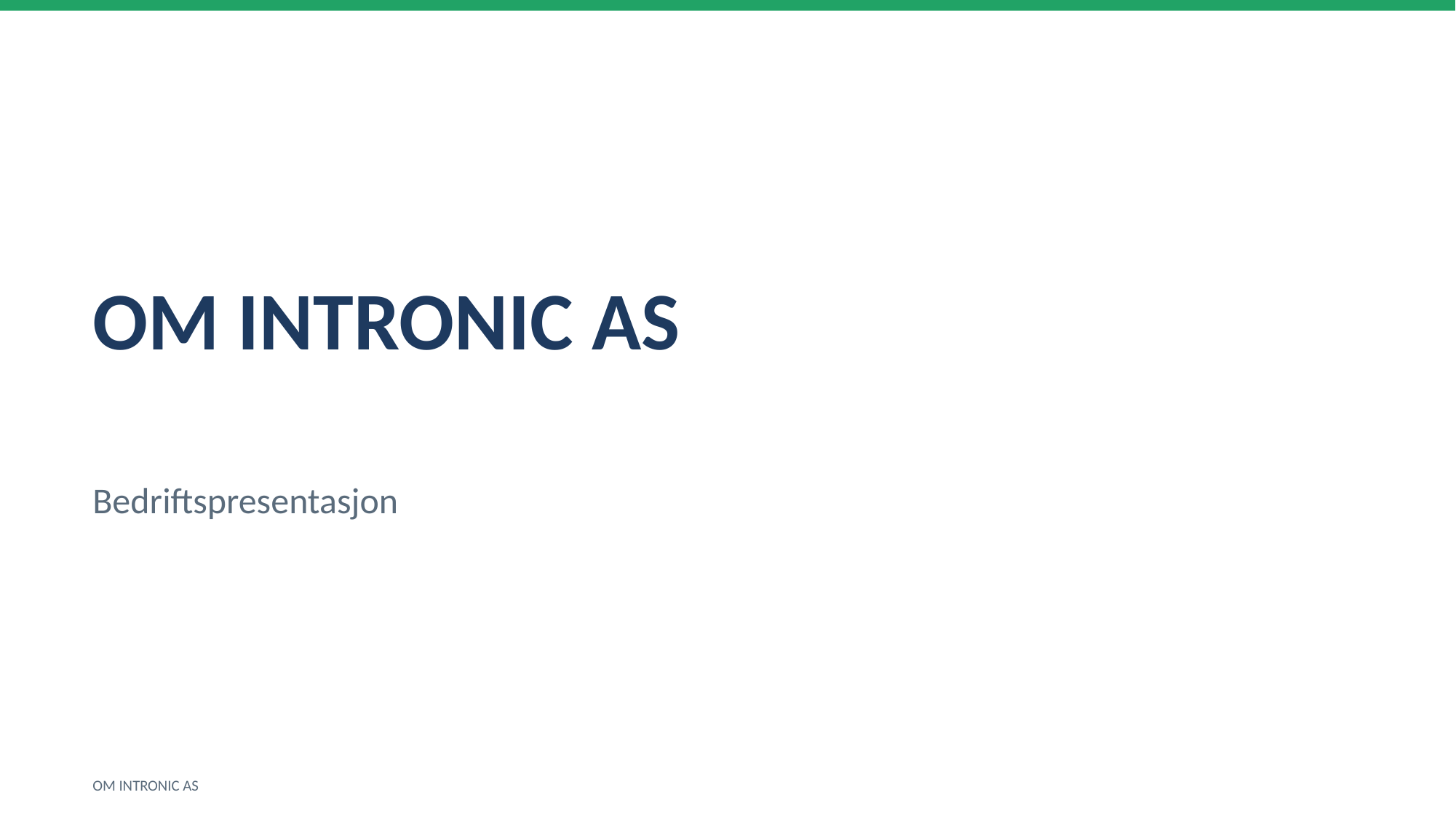

OM INTRONIC AS
Bedriftspresentasjon
OM INTRONIC AS